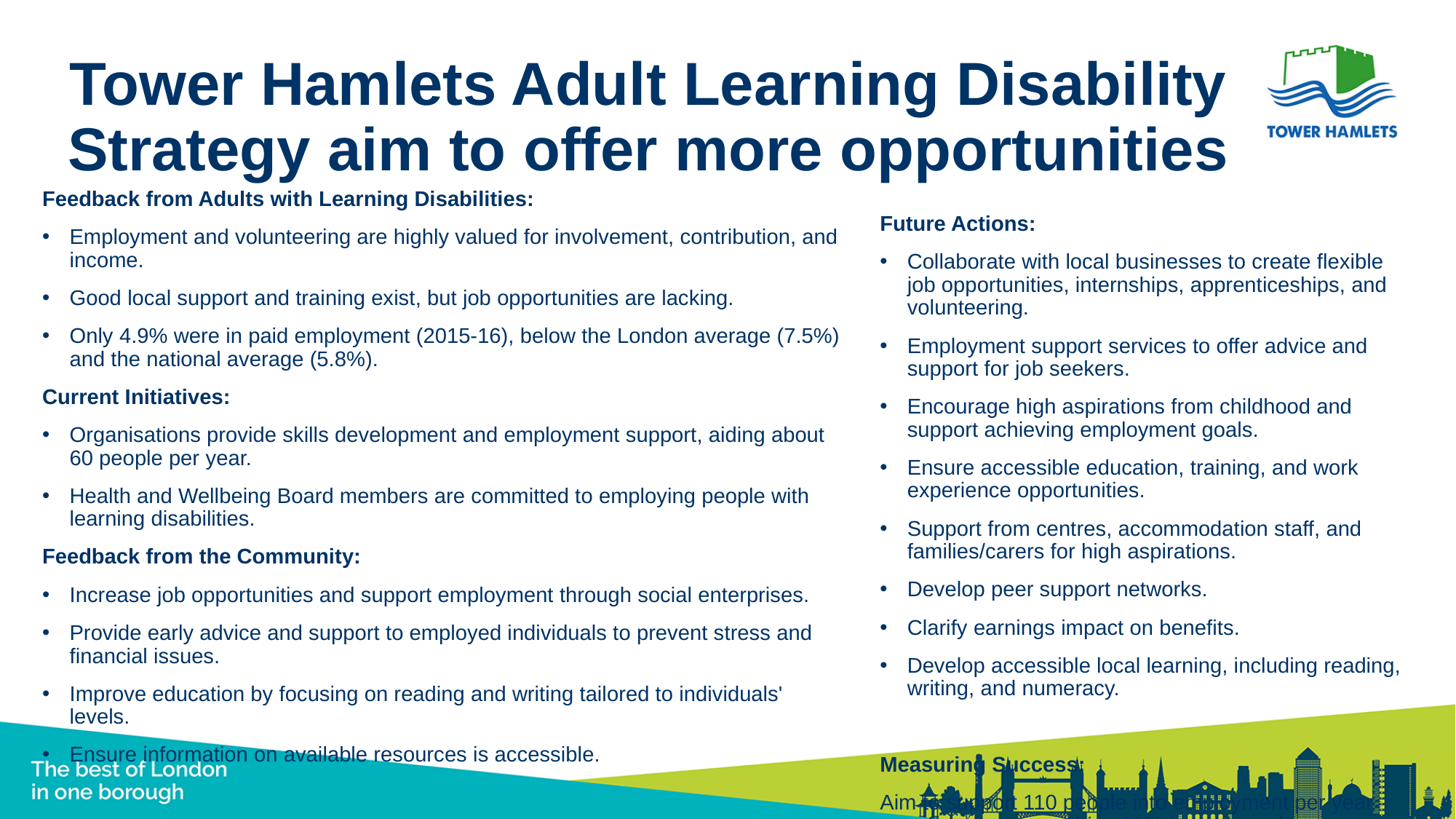

# Tower Hamlets Adult Learning Disability Strategy aim to offer more opportunities
Feedback from Adults with Learning Disabilities:
Employment and volunteering are highly valued for involvement, contribution, and income.
Good local support and training exist, but job opportunities are lacking.
Only 4.9% were in paid employment (2015-16), below the London average (7.5%) and the national average (5.8%).
Current Initiatives:
Organisations provide skills development and employment support, aiding about 60 people per year.
Health and Wellbeing Board members are committed to employing people with learning disabilities.
Feedback from the Community:
Increase job opportunities and support employment through social enterprises.
Provide early advice and support to employed individuals to prevent stress and financial issues.
Improve education by focusing on reading and writing tailored to individuals' levels.
Ensure information on available resources is accessible.
Future Actions:
Collaborate with local businesses to create flexible job opportunities, internships, apprenticeships, and volunteering.
Employment support services to offer advice and support for job seekers.
Encourage high aspirations from childhood and support achieving employment goals.
Ensure accessible education, training, and work experience opportunities.
Support from centres, accommodation staff, and families/carers for high aspirations.
Develop peer support networks.
Clarify earnings impact on benefits.
Develop accessible local learning, including reading, writing, and numeracy.

Measuring Success:
Aim to support 110 people into employment per year over four years, reaching 11% in paid employment within three years.